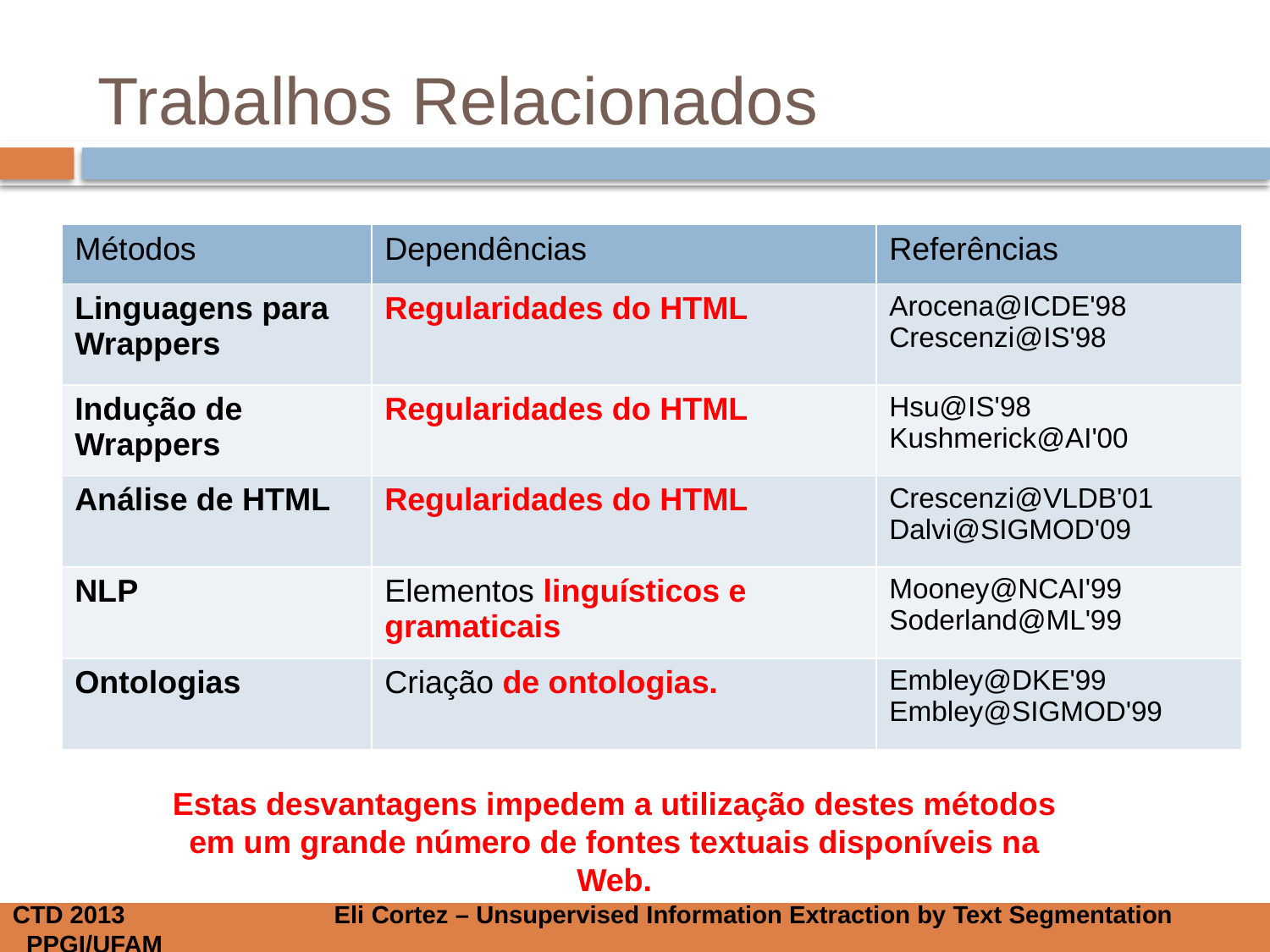

# Trabalhos Relacionados
| Métodos | Dependências | Referências |
| --- | --- | --- |
| Linguagens para Wrappers | Regularidades do HTML | Arocena@ICDE'98 Crescenzi@IS'98 |
| Indução de Wrappers | Regularidades do HTML | Hsu@IS'98 Kushmerick@AI'00 |
| Análise de HTML | Regularidades do HTML | Crescenzi@VLDB'01 Dalvi@SIGMOD'09 |
| NLP | Elementos linguísticos e gramaticais | Mooney@NCAI'99 Soderland@ML'99 |
| Ontologias | Criação de ontologias. | Embley@DKE'99 Embley@SIGMOD'99 |
Estas desvantagens impedem a utilização destes métodos em um grande número de fontes textuais disponíveis na Web.